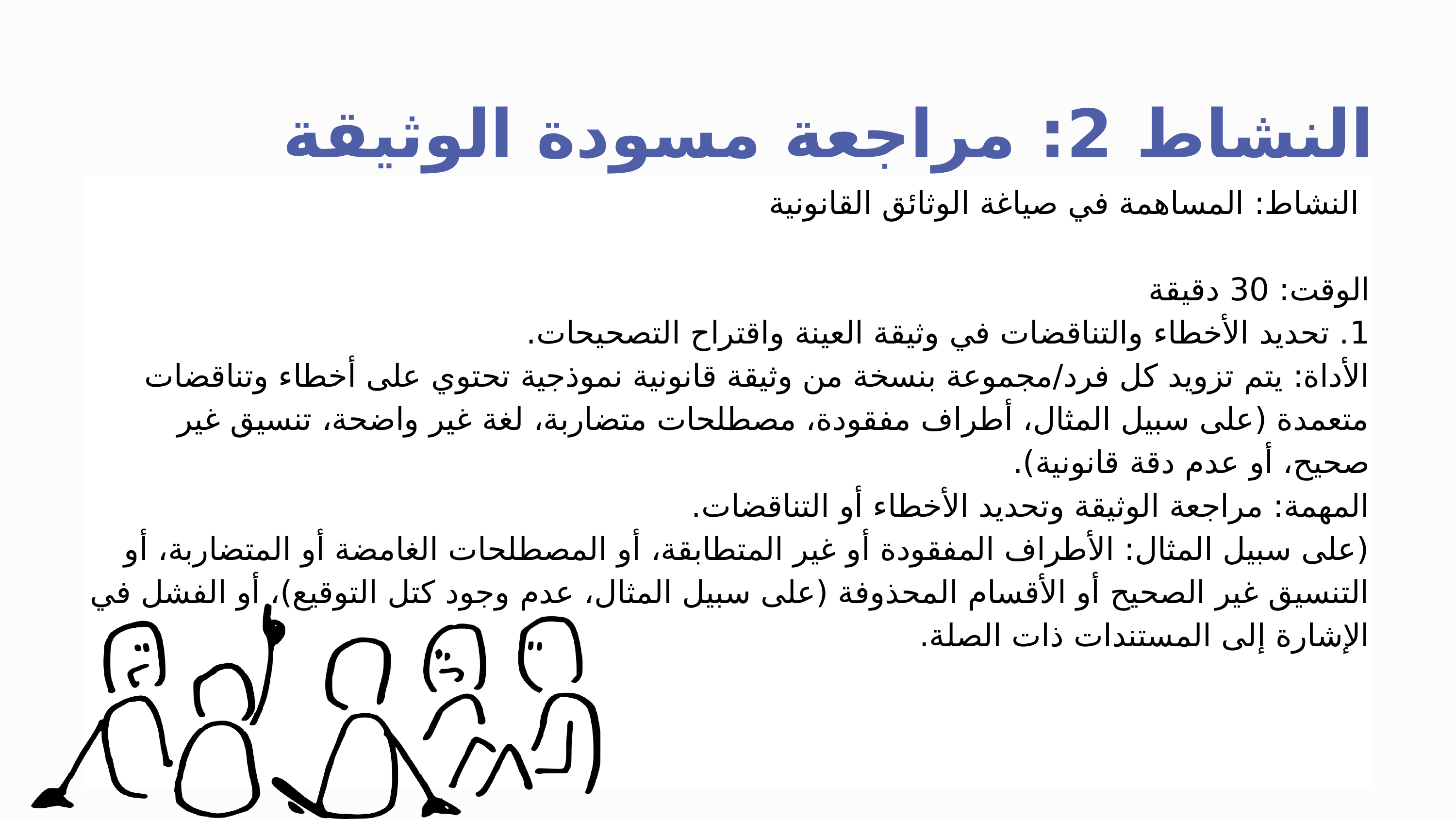

النشاط 2: مراجعة مسودة الوثيقة

 النشاط: المساهمة في صياغة الوثائق القانونية

الوقت: 30 دقيقة
1. تحديد الأخطاء والتناقضات في وثيقة العينة واقتراح التصحيحات.
الأداة: يتم تزويد كل فرد/مجموعة بنسخة من وثيقة قانونية نموذجية تحتوي على أخطاء وتناقضات متعمدة (على سبيل المثال، أطراف مفقودة، مصطلحات متضاربة، لغة غير واضحة، تنسيق غير صحيح، أو عدم دقة قانونية).
المهمة: مراجعة الوثيقة وتحديد الأخطاء أو التناقضات.
(على سبيل المثال: الأطراف المفقودة أو غير المتطابقة، أو المصطلحات الغامضة أو المتضاربة، أو التنسيق غير الصحيح أو الأقسام المحذوفة (على سبيل المثال، عدم وجود كتل التوقيع)، أو الفشل في الإشارة إلى المستندات ذات الصلة.